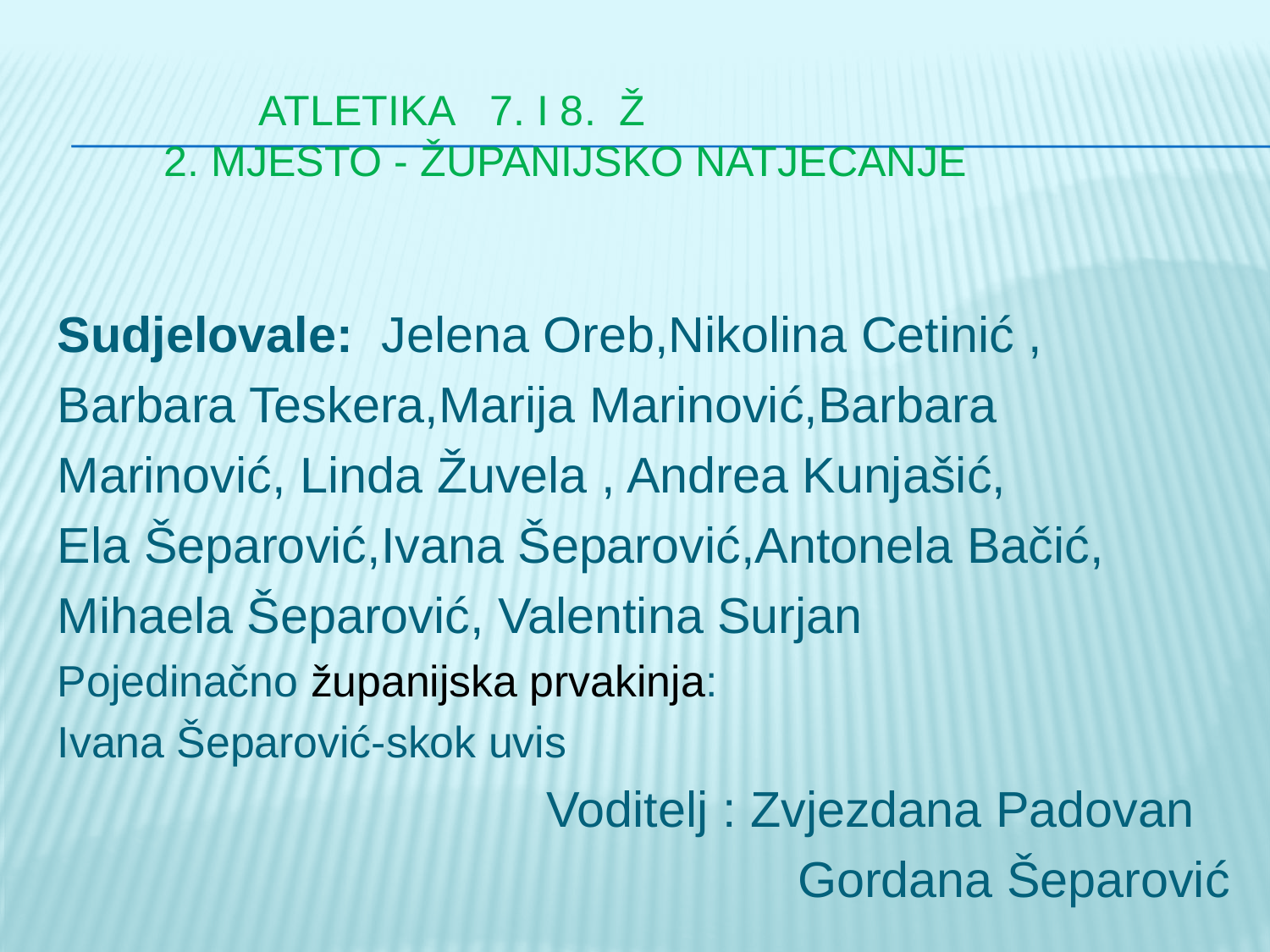

# atletika   7. i 8.  Ž 2. mjesto - županijsko natjecanje
Sudjelovale:  Jelena Oreb,Nikolina Cetinić ,
Barbara Teskera,Marija Marinović,Barbara
Marinović, Linda Žuvela , Andrea Kunjašić,
Ela Šeparović,Ivana Šeparović,Antonela Bačić,
Mihaela Šeparović, Valentina Surjan
Pojedinačno županijska prvakinja:
Ivana Šeparović-skok uvis
                                   Voditelj : Zvjezdana Padovan
                                                     Gordana Šeparović